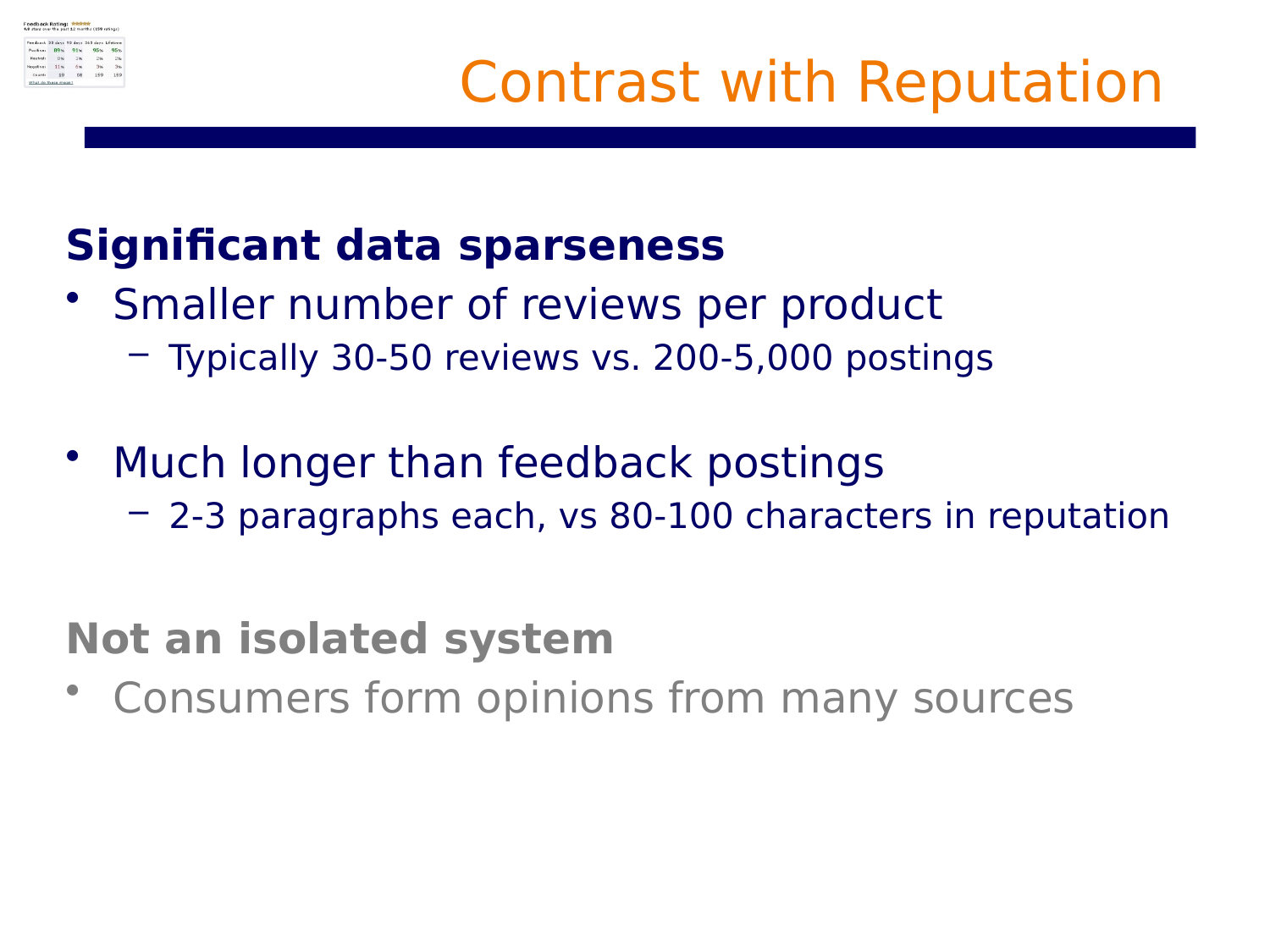

# Contrast with Reputation
Significant data sparseness
Smaller number of reviews per product
Typically 30-50 reviews vs. 200-5,000 postings

Much longer than feedback postings
2-3 paragraphs each, vs 80-100 characters in reputation

Not an isolated system
Consumers form opinions from many sources